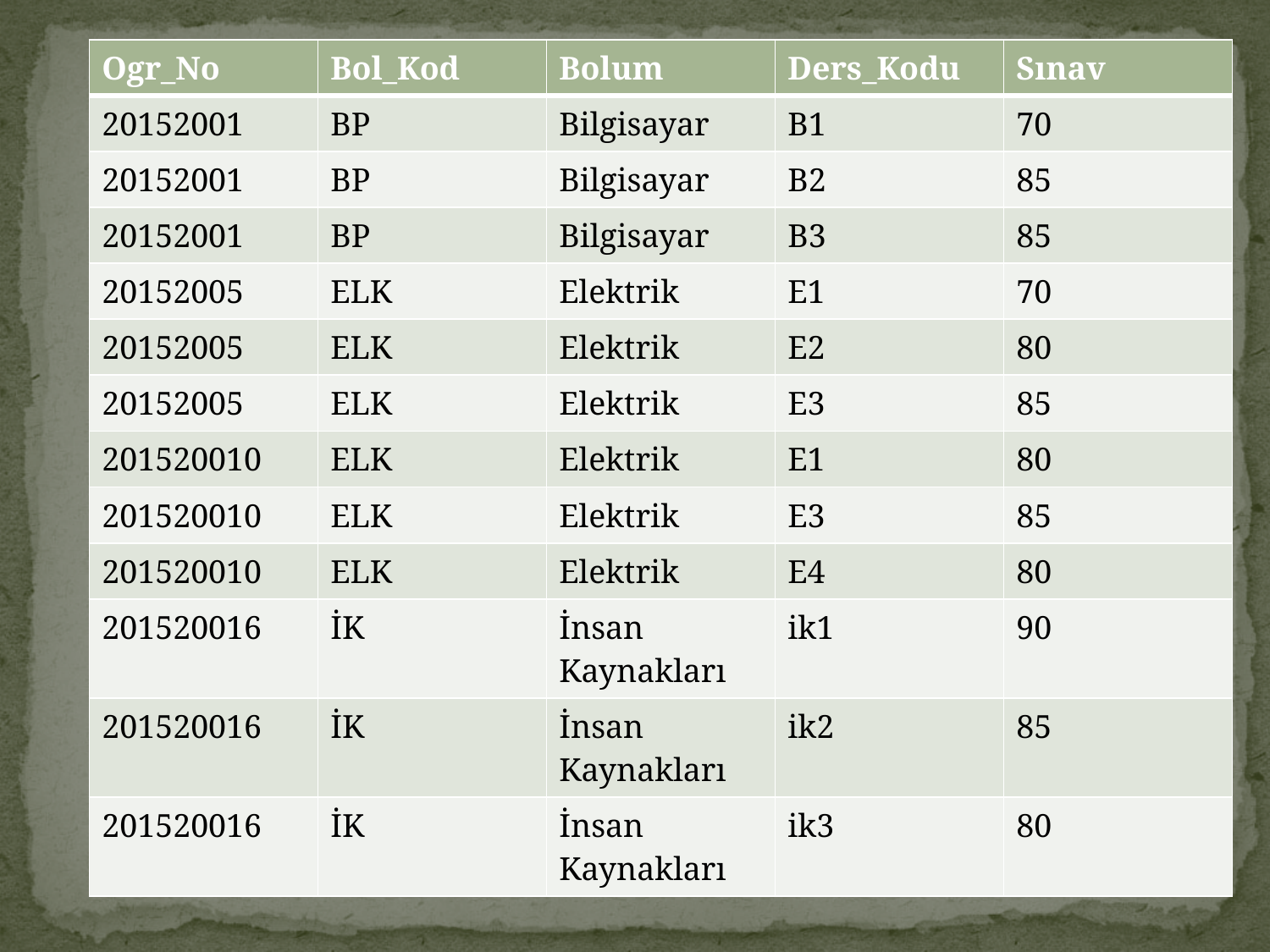

| Ogr\_No | Bol\_Kod | Bolum | Ders\_Kodu | Sınav |
| --- | --- | --- | --- | --- |
| 20152001 | BP | Bilgisayar | B1 | 70 |
| 20152001 | BP | Bilgisayar | B2 | 85 |
| 20152001 | BP | Bilgisayar | B3 | 85 |
| 20152005 | ELK | Elektrik | E1 | 70 |
| 20152005 | ELK | Elektrik | E2 | 80 |
| 20152005 | ELK | Elektrik | E3 | 85 |
| 201520010 | ELK | Elektrik | E1 | 80 |
| 201520010 | ELK | Elektrik | E3 | 85 |
| 201520010 | ELK | Elektrik | E4 | 80 |
| 201520016 | İK | İnsan Kaynakları | ik1 | 90 |
| 201520016 | İK | İnsan Kaynakları | ik2 | 85 |
| 201520016 | İK | İnsan Kaynakları | ik3 | 80 |